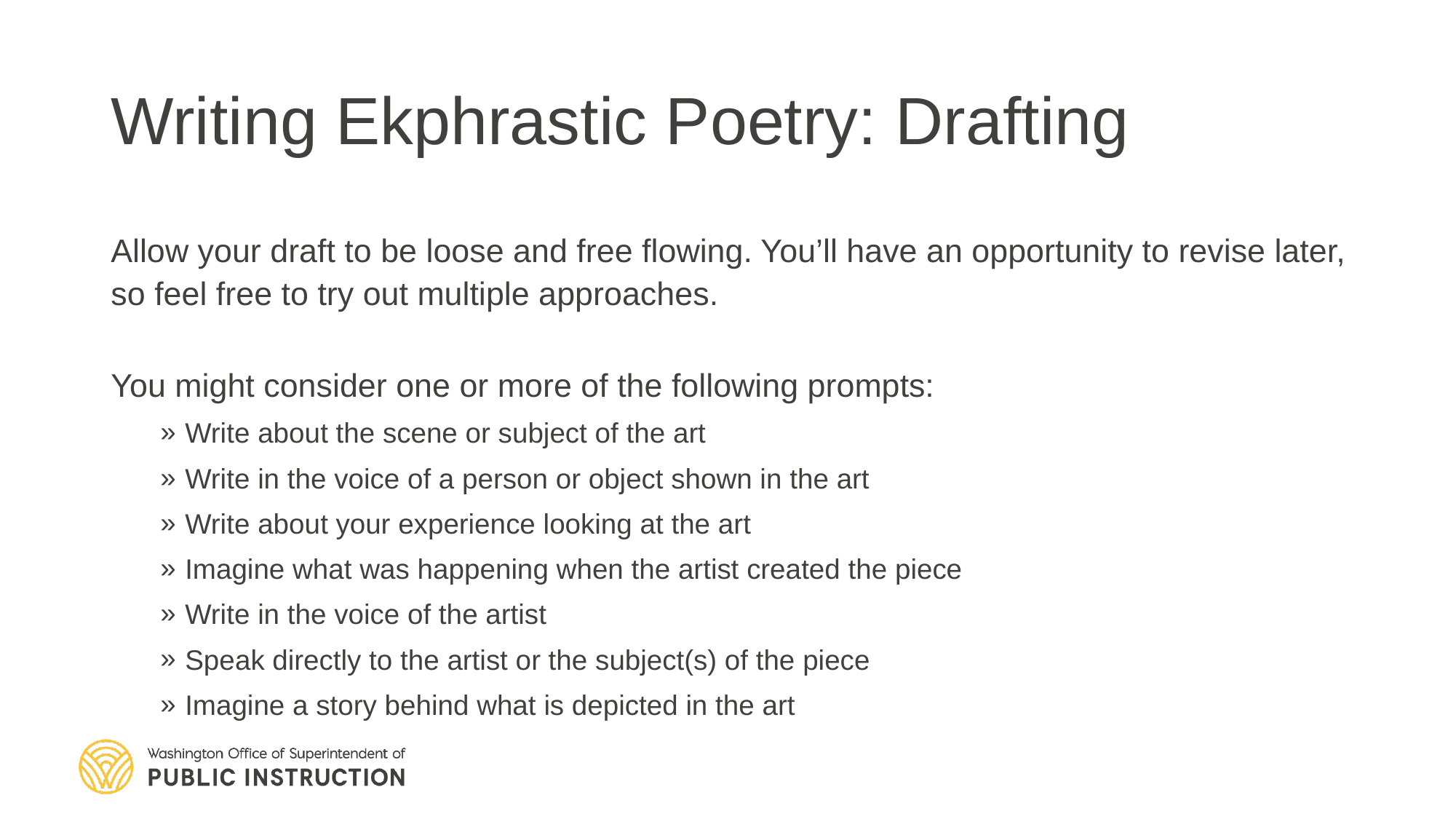

# Writing Ekphrastic Poetry: Drafting
Allow your draft to be loose and free flowing. You’ll have an opportunity to revise later, so feel free to try out multiple approaches.

You might consider one or more of the following prompts:
Write about the scene or subject of the art
Write in the voice of a person or object shown in the art
Write about your experience looking at the art
Imagine what was happening when the artist created the piece
Write in the voice of the artist
Speak directly to the artist or the subject(s) of the piece
Imagine a story behind what is depicted in the art